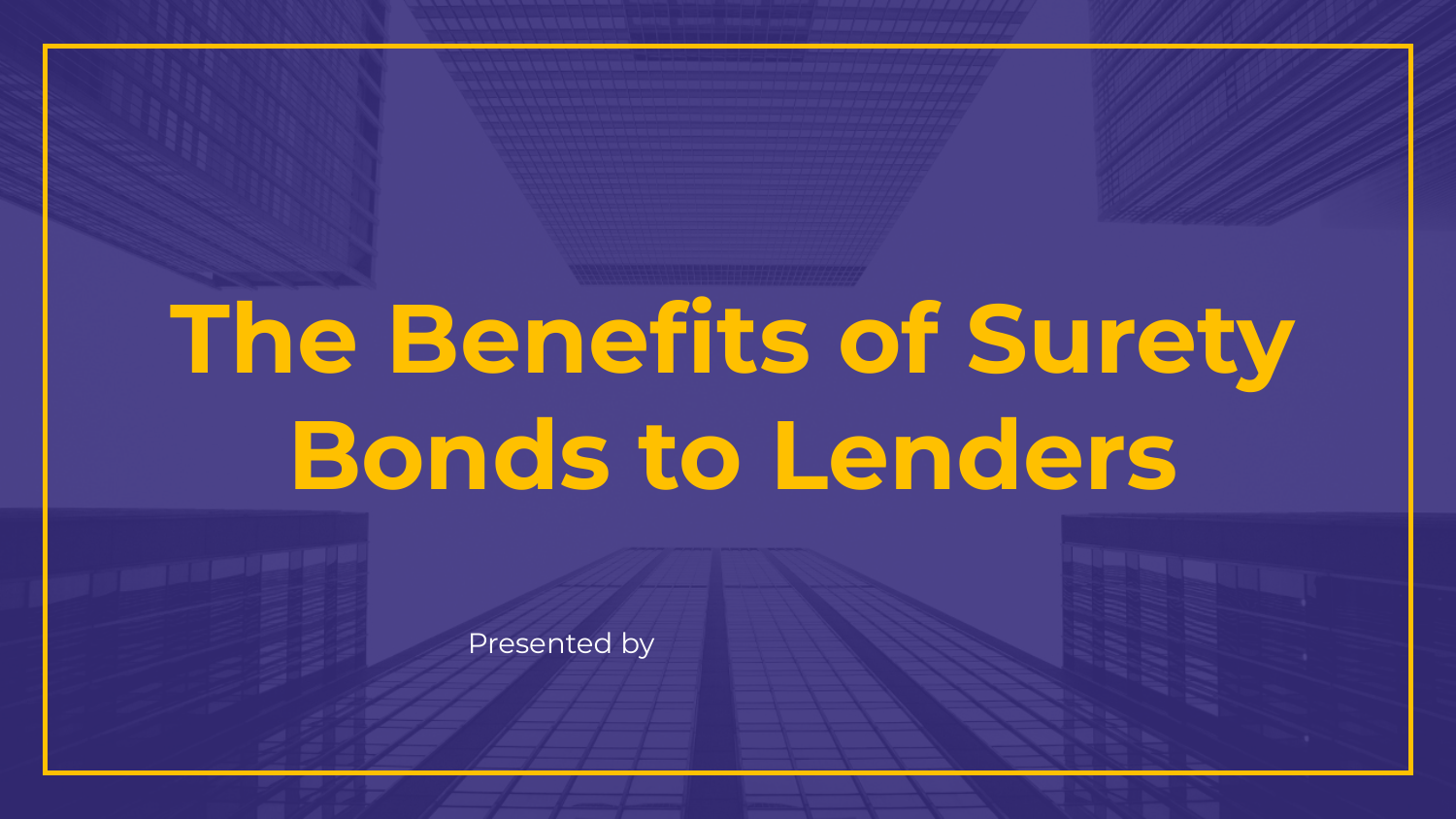

# The Benefits of Surety Bonds to Lenders
Presented by